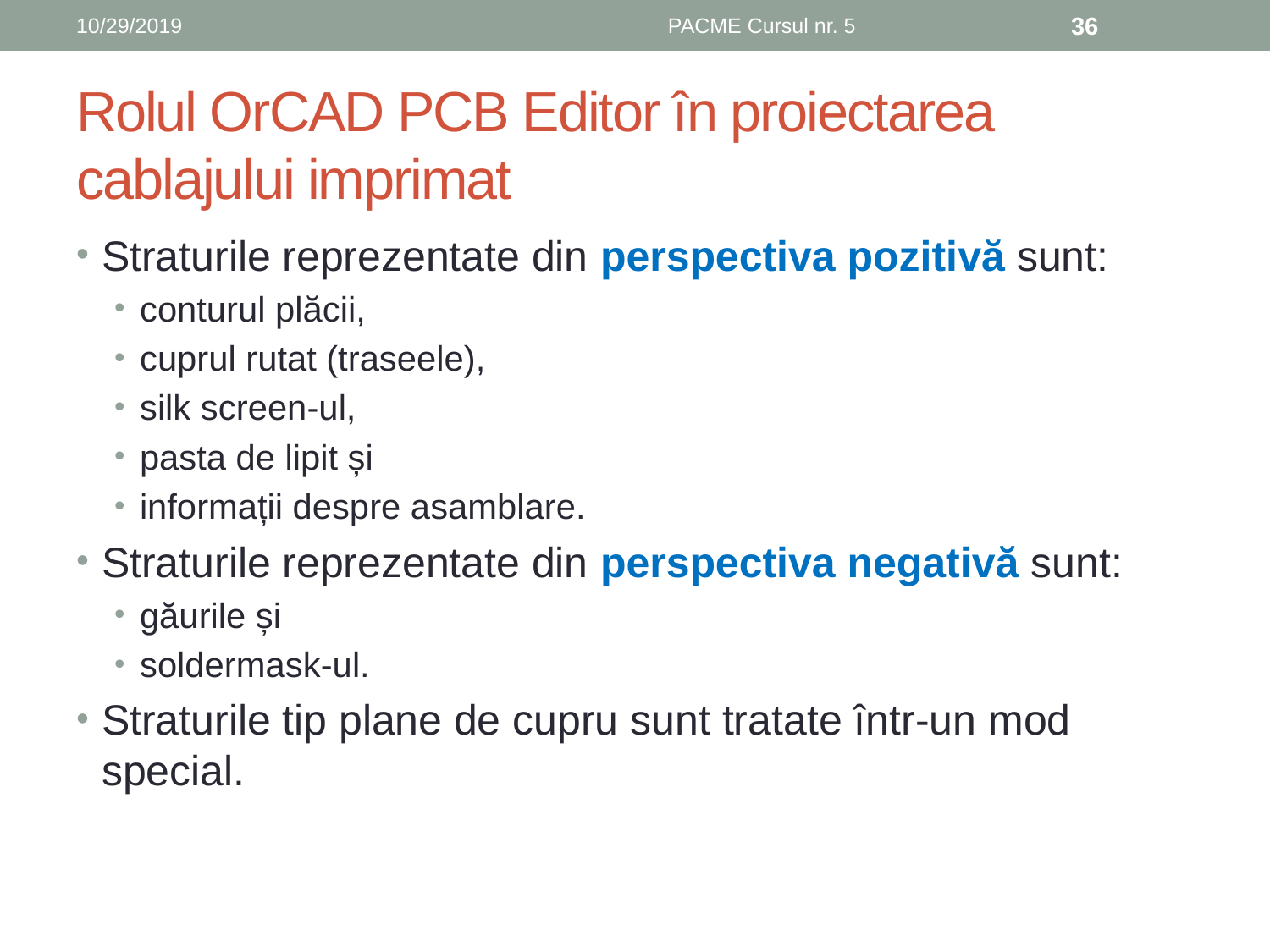

10/29/2019
PACME Cursul nr. 5
36
# Rolul OrCAD PCB Editor în proiectarea cablajului imprimat
Straturile reprezentate din perspectiva pozitivă sunt:
conturul plăcii,
cuprul rutat (traseele),
silk screen-ul,
pasta de lipit și
informații despre asamblare.
Straturile reprezentate din perspectiva negativă sunt:
găurile și
soldermask-ul.
Straturile tip plane de cupru sunt tratate într-un mod special.